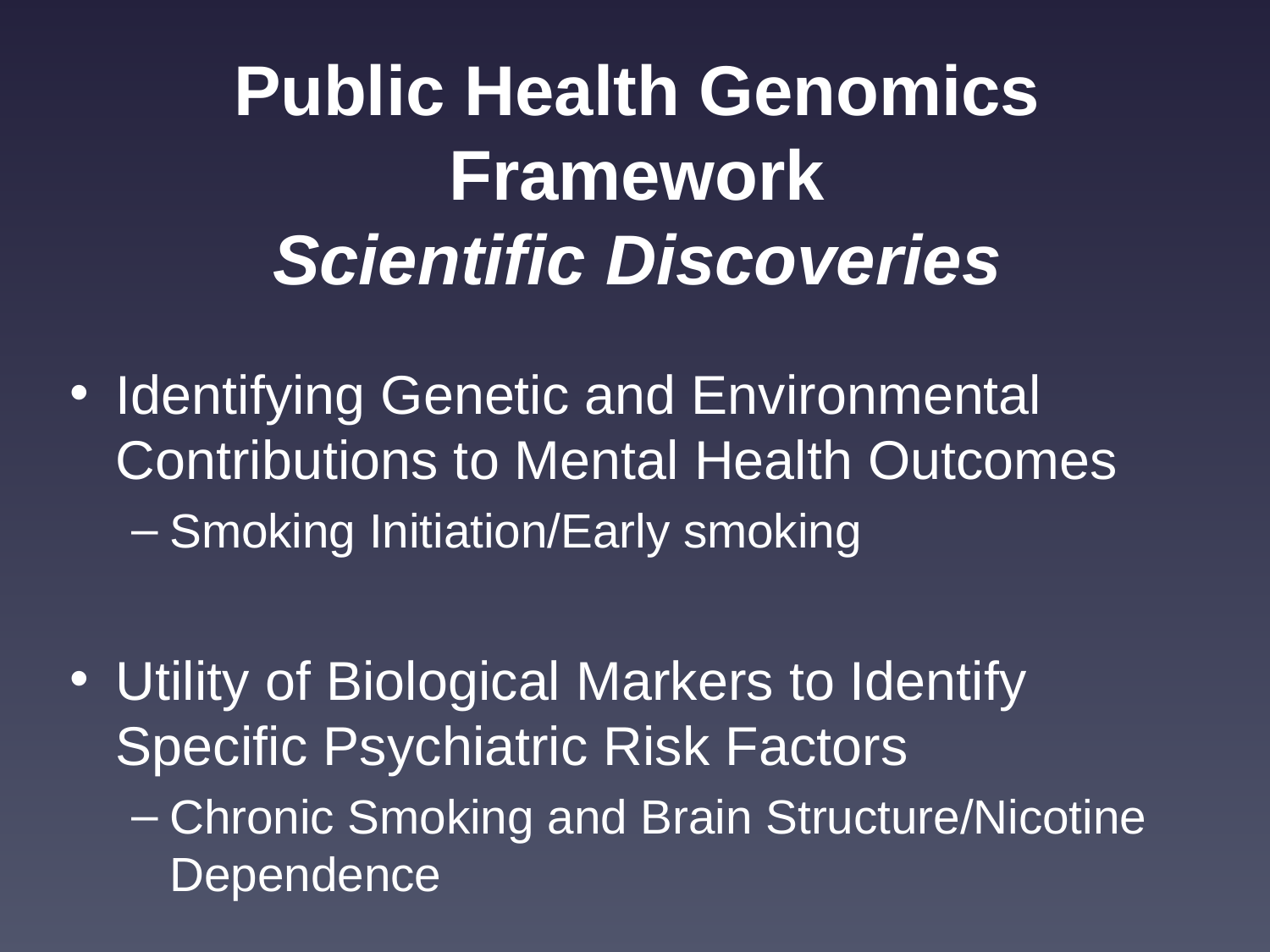

# Public Health Genomics Framework Scientific Discoveries

Identifying Genetic and Environmental Contributions to Mental Health Outcomes
Smoking Initiation/Early smoking

Utility of Biological Markers to Identify Specific Psychiatric Risk Factors
Chronic Smoking and Brain Structure/Nicotine Dependence